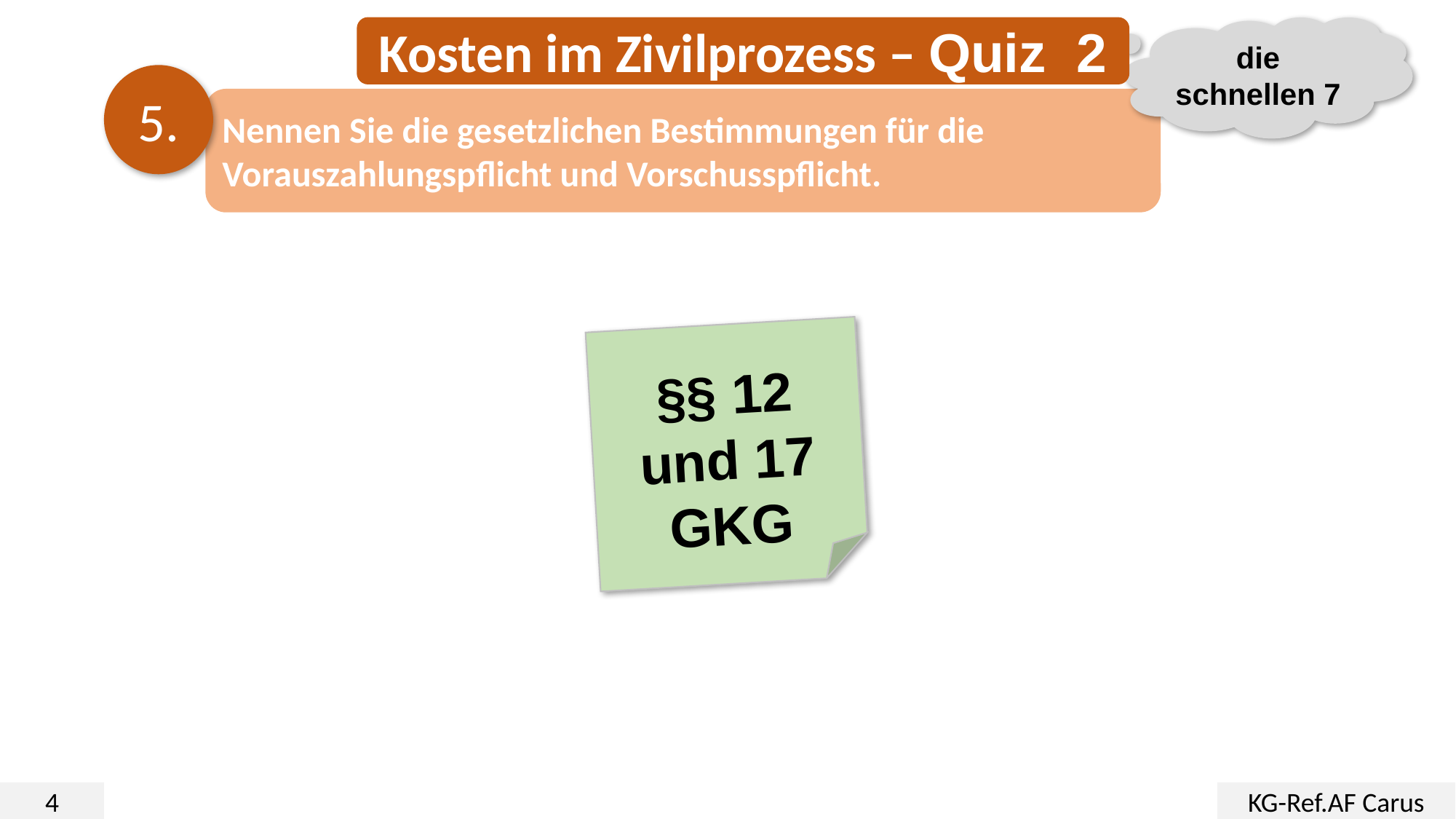

Kosten im Zivilprozess – Quiz  2
die schnellen 7
5.
Nennen Sie die gesetzlichen Bestimmungen für die Vorauszahlungspflicht und Vorschusspflicht.

§§ 12 und 17 GKG
4
KG-Ref.AF Carus